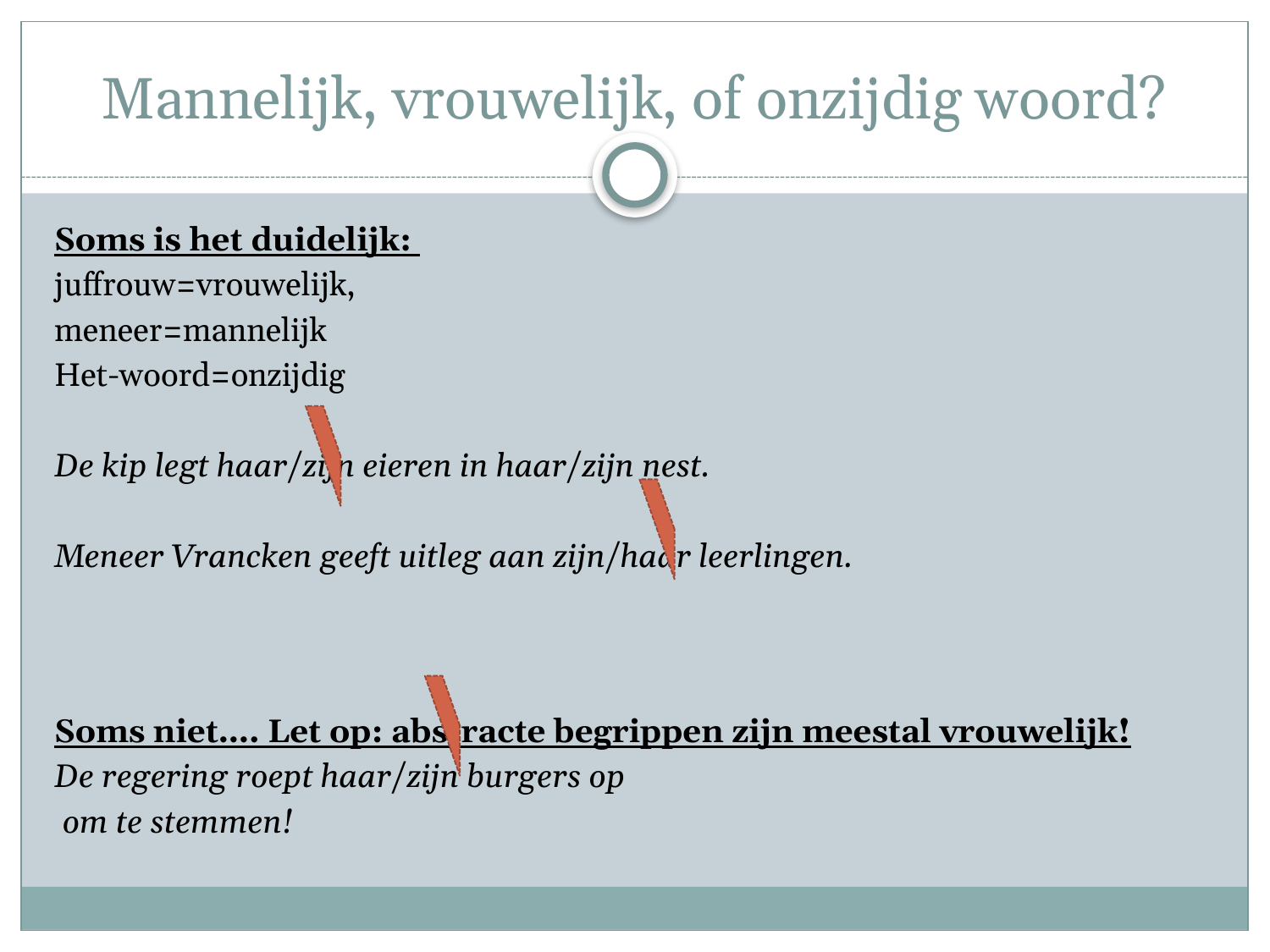

# Mannelijk, vrouwelijk, of onzijdig woord?
Soms is het duidelijk:
juffrouw=vrouwelijk,
meneer=mannelijk
Het-woord=onzijdig

De kip legt haar/zijn eieren in haar/zijn nest.

Meneer Vrancken geeft uitleg aan zijn/haar leerlingen.

Soms niet…. Let op: abstracte begrippen zijn meestal vrouwelijk!
De regering roept haar/zijn burgers op
 om te stemmen!